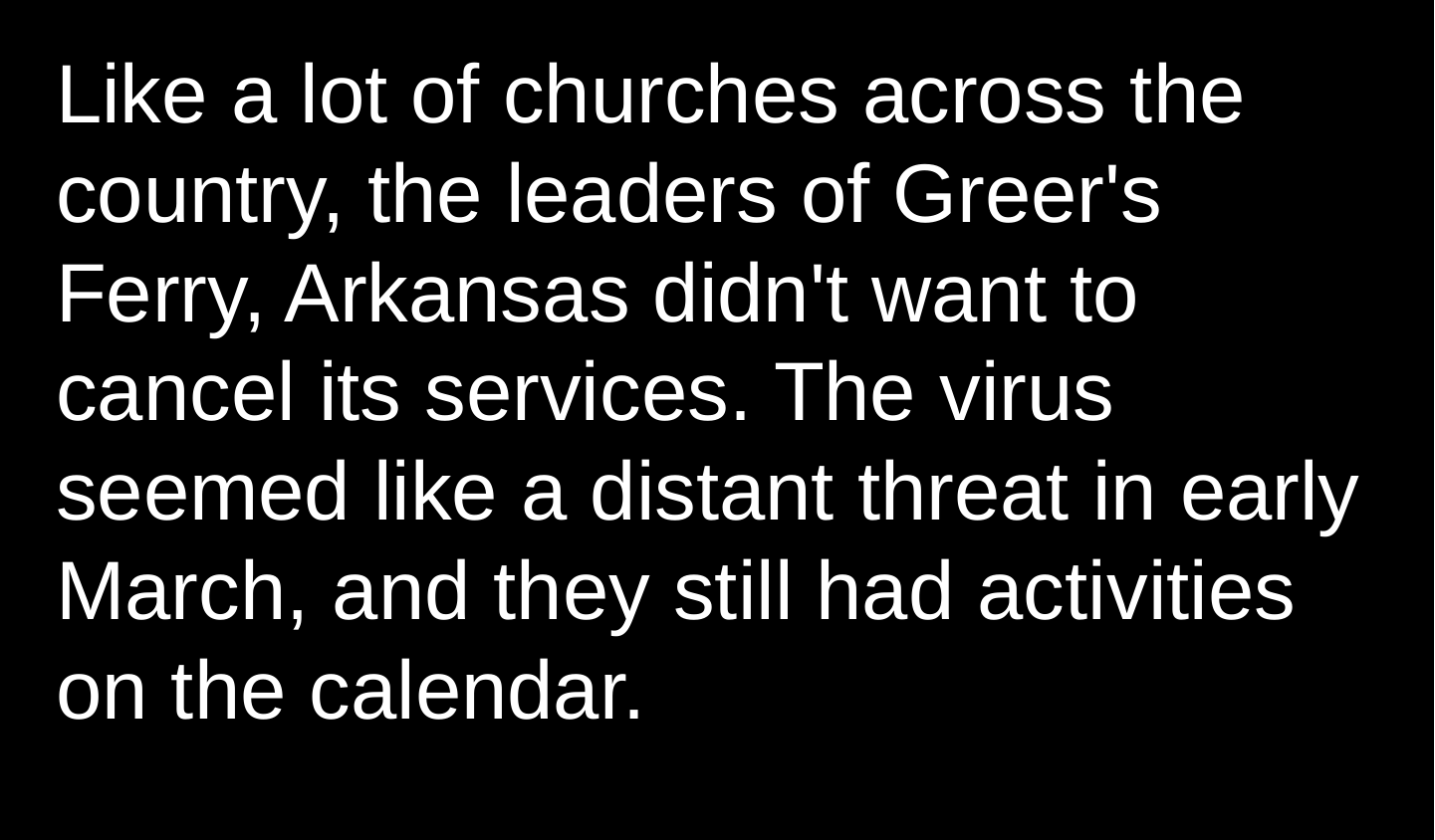

Like a lot of churches across the country, the leaders of Greer's Ferry, Arkansas didn't want to cancel its services. The virus seemed like a distant threat in early March, and they still had activities on the calendar.